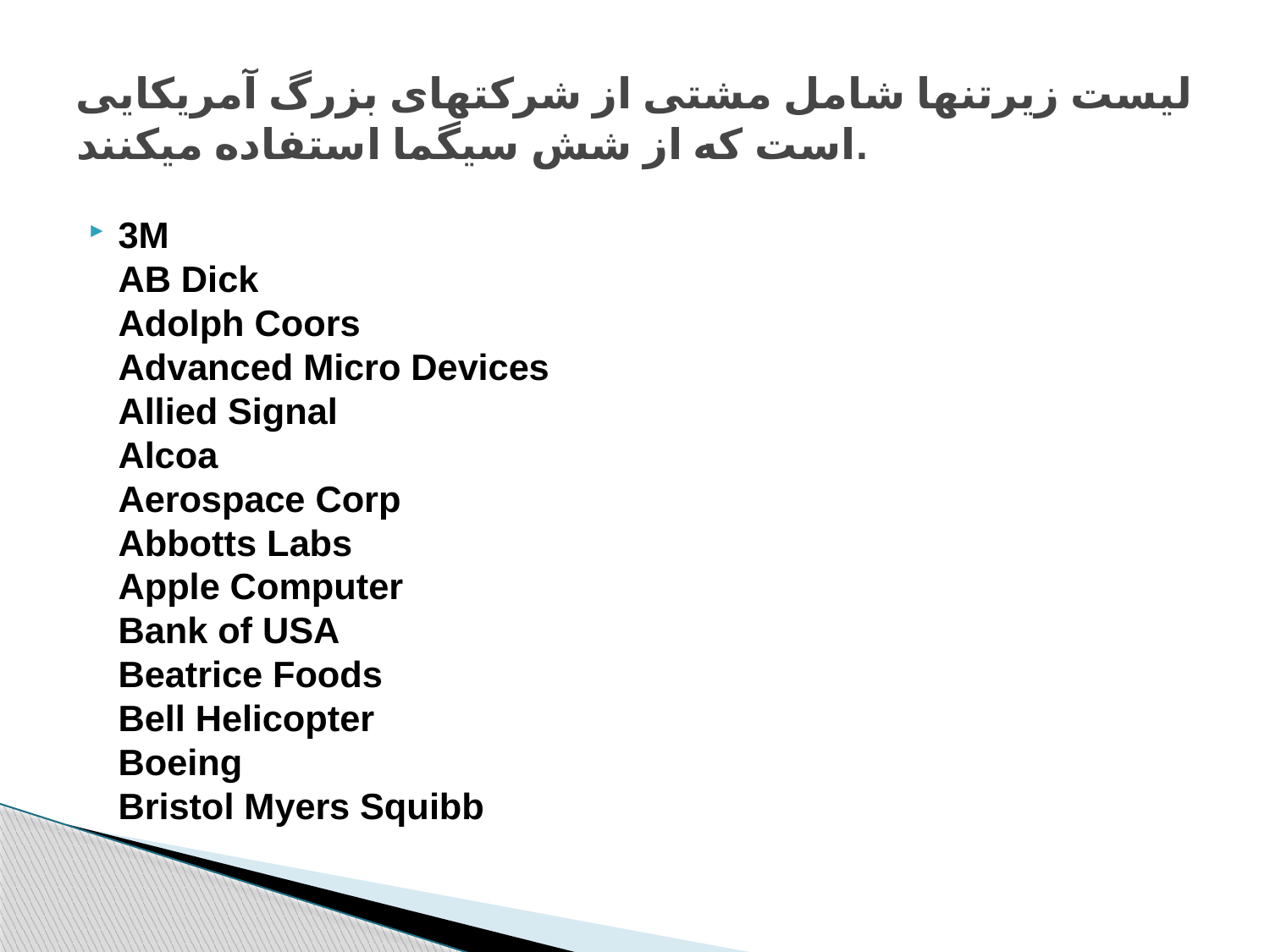

# لیست زیرتنها شامل مشتی از شرکتهای بزرگ آمریکایی است که از شش سیگما استفاده میکنند.
3M
AB Dick
Adolph Coors
Advanced Micro Devices
Allied Signal
Alcoa
Aerospace Corp
Abbotts Labs
Apple Computer
Bank of USA
Beatrice Foods
Bell Helicopter
Boeing
Bristol Myers Squibb